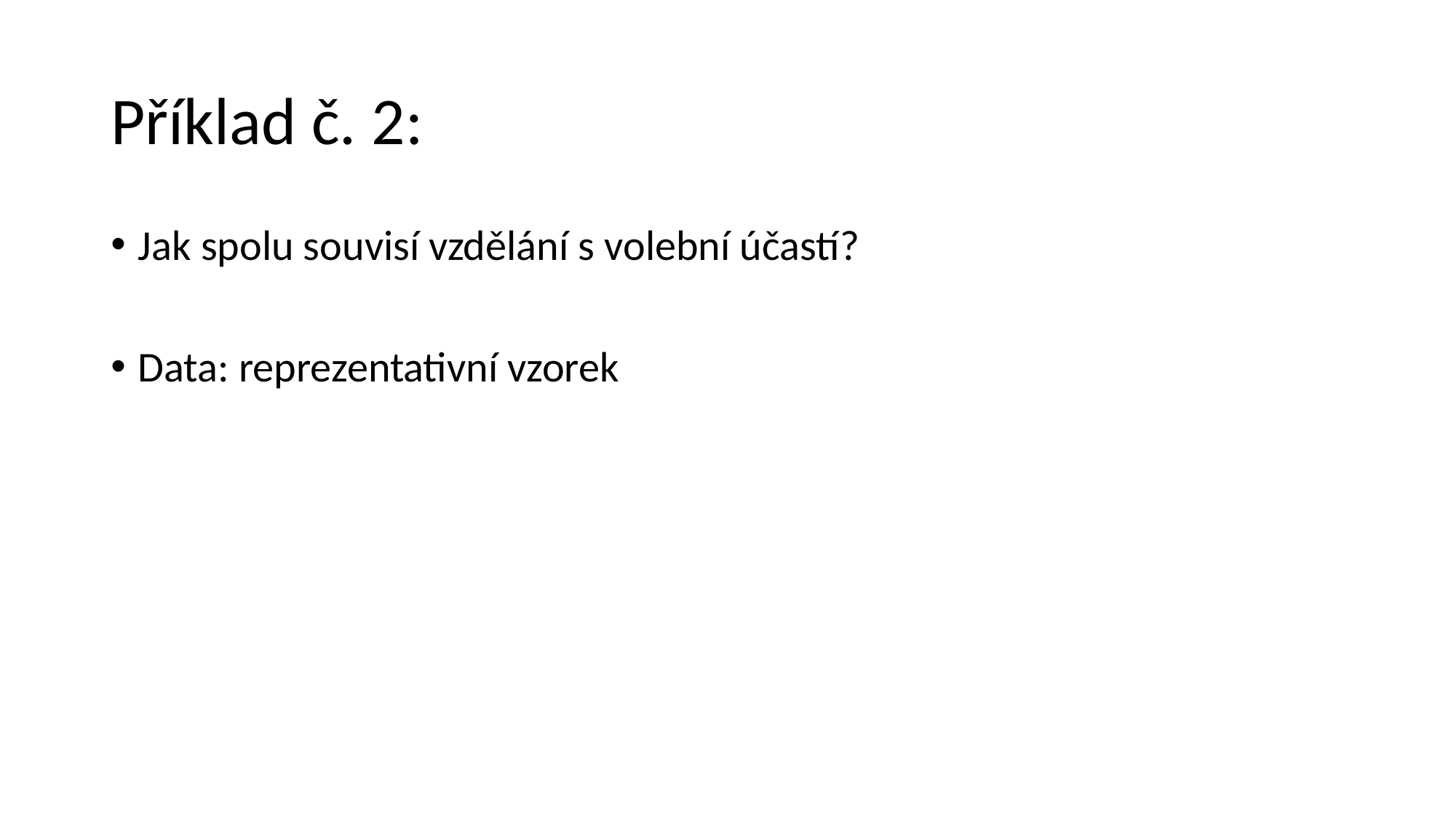

# Příklad č. 2:
Jak spolu souvisí vzdělání s volební účastí?

Data: reprezentativní vzorek